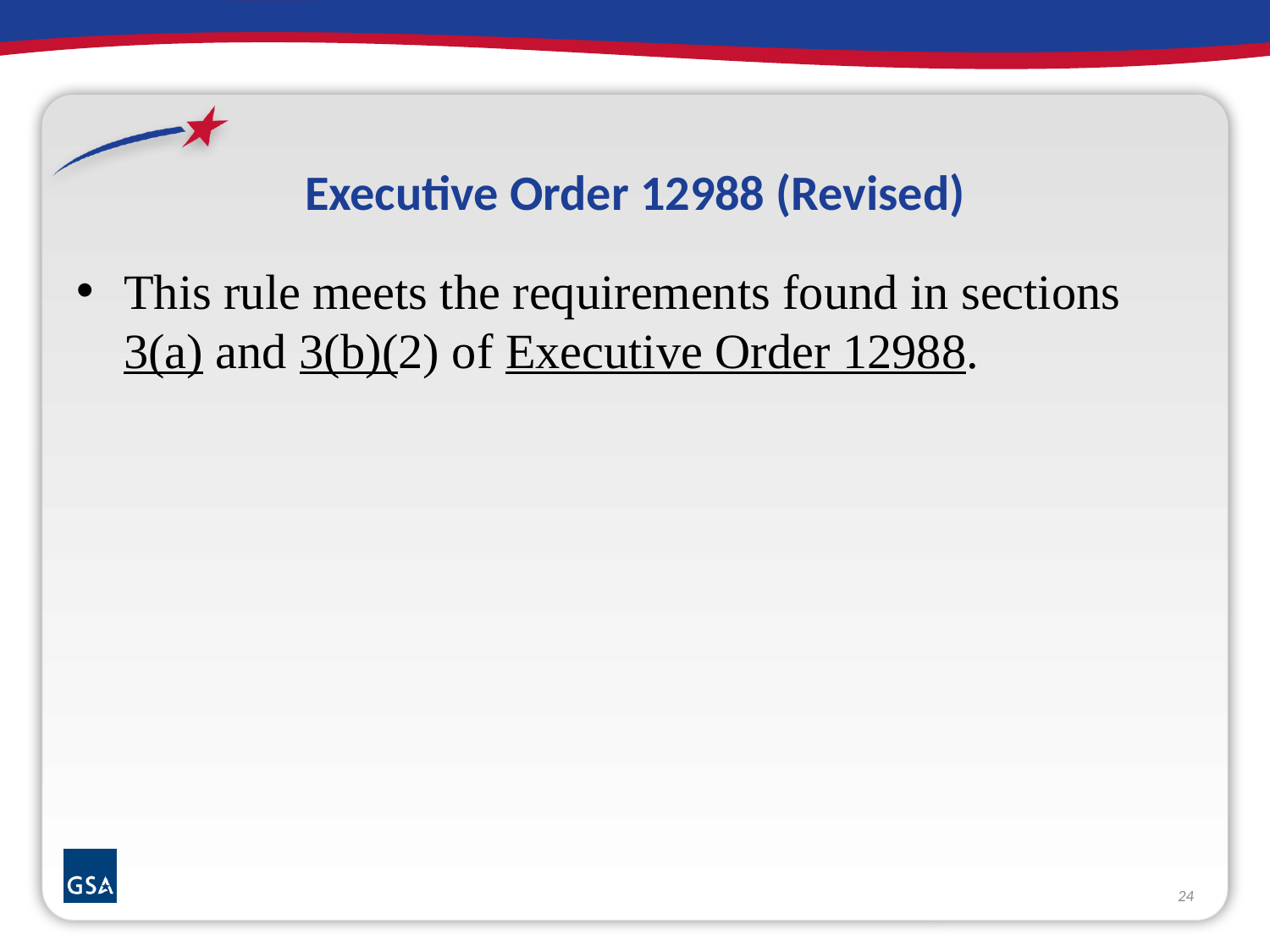

# Executive Order 12988 (Revised)
This rule meets the requirements found in sections 3(a) and 3(b)(2) of Executive Order 12988.

24